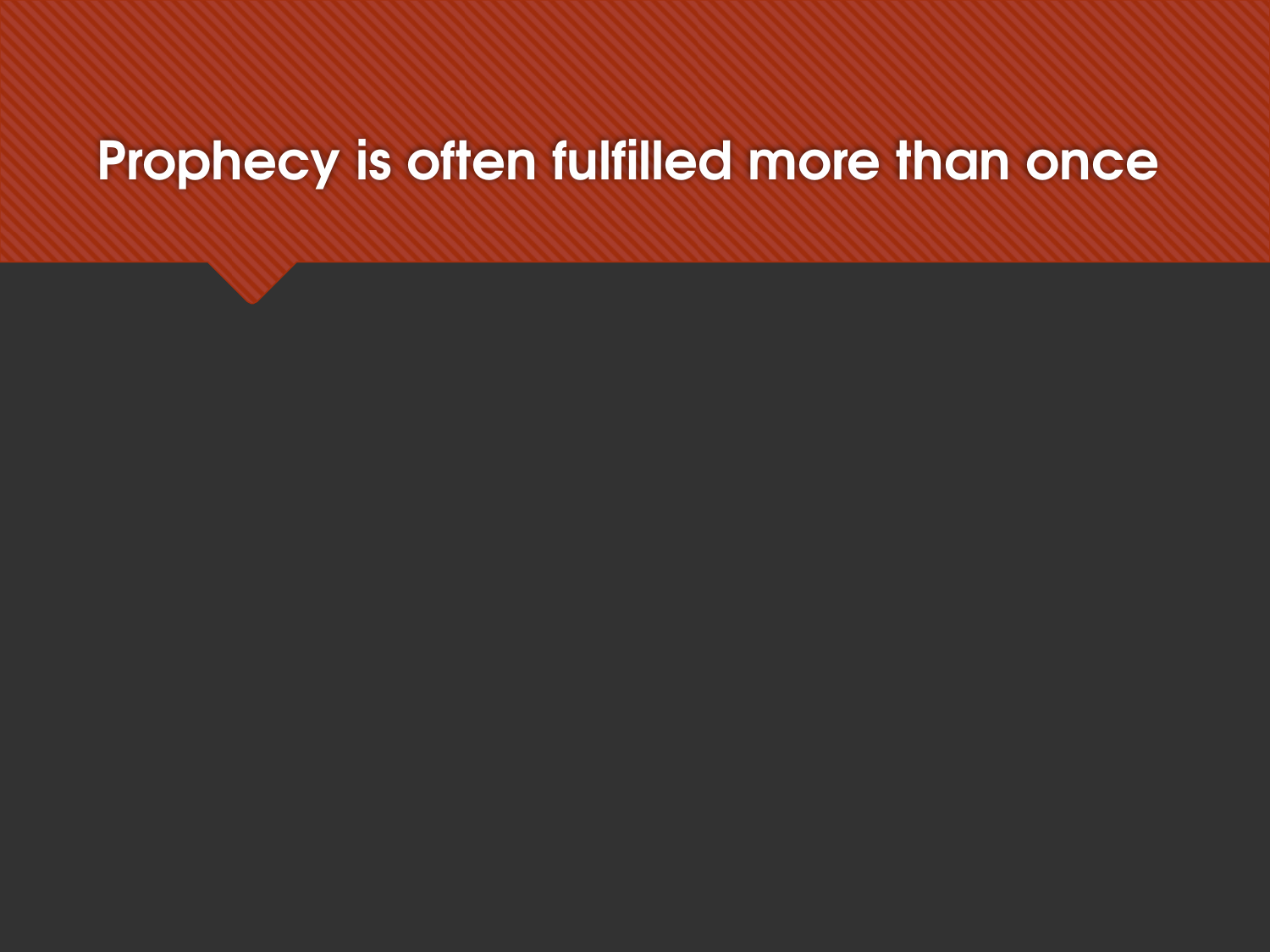

# Prophecy is often fulfilled more than once